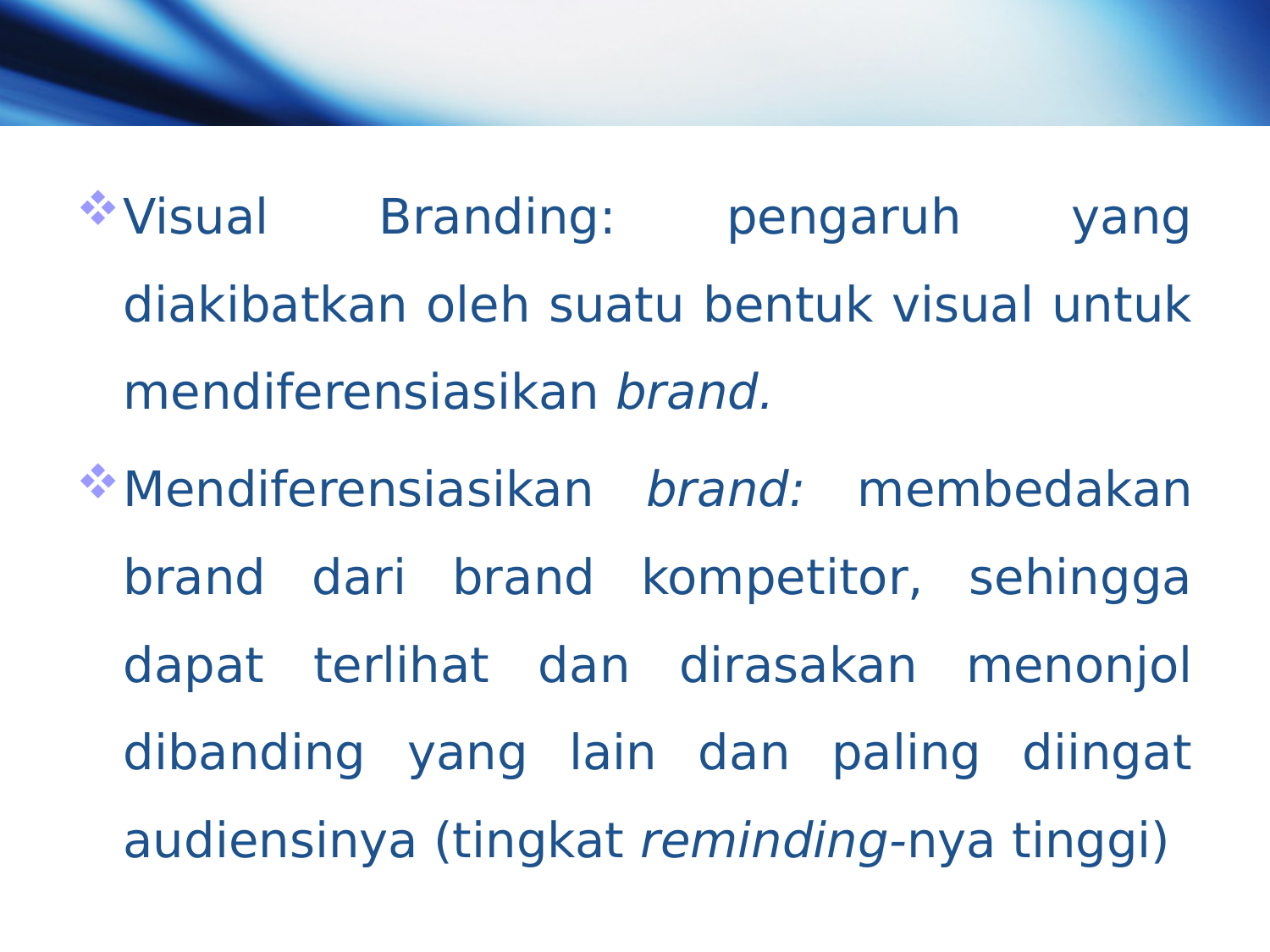

Visual Branding: pengaruh yang diakibatkan oleh suatu bentuk visual untuk mendiferensiasikan brand.
Mendiferensiasikan brand: membedakan brand dari brand kompetitor, sehingga dapat terlihat dan dirasakan menonjol dibanding yang lain dan paling diingat audiensinya (tingkat reminding-nya tinggi)